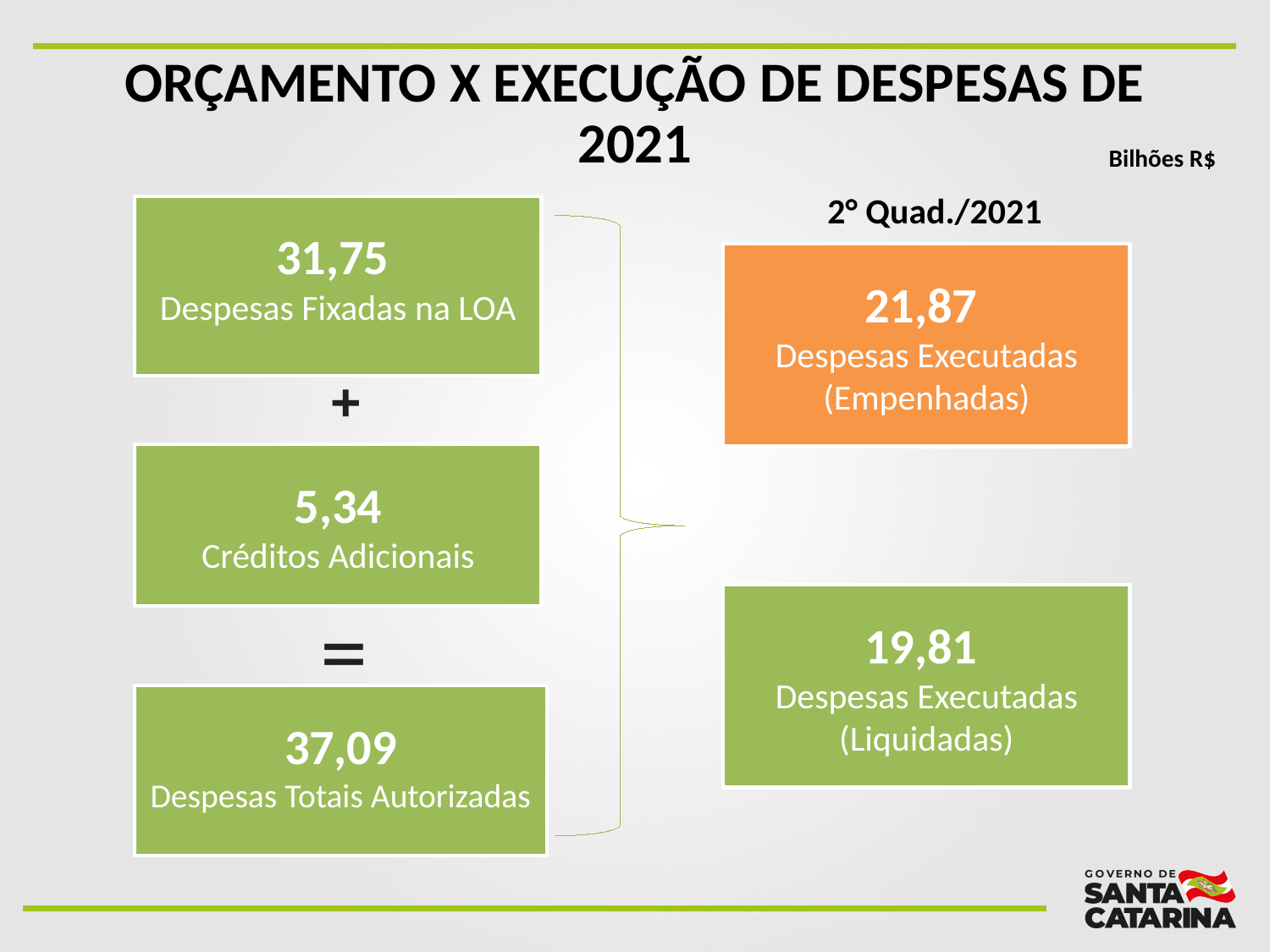

ORÇAMENTO X execução DE DESPESAS de 2021
Bilhões R$

2° Quad./2021

31,75
Despesas Fixadas na LOA

21,87
Despesas Executadas
(Empenhadas)

+

5,34
Créditos Adicionais

=

19,81
Despesas Executadas
(Liquidadas)

37,09
Despesas Totais Autorizadas